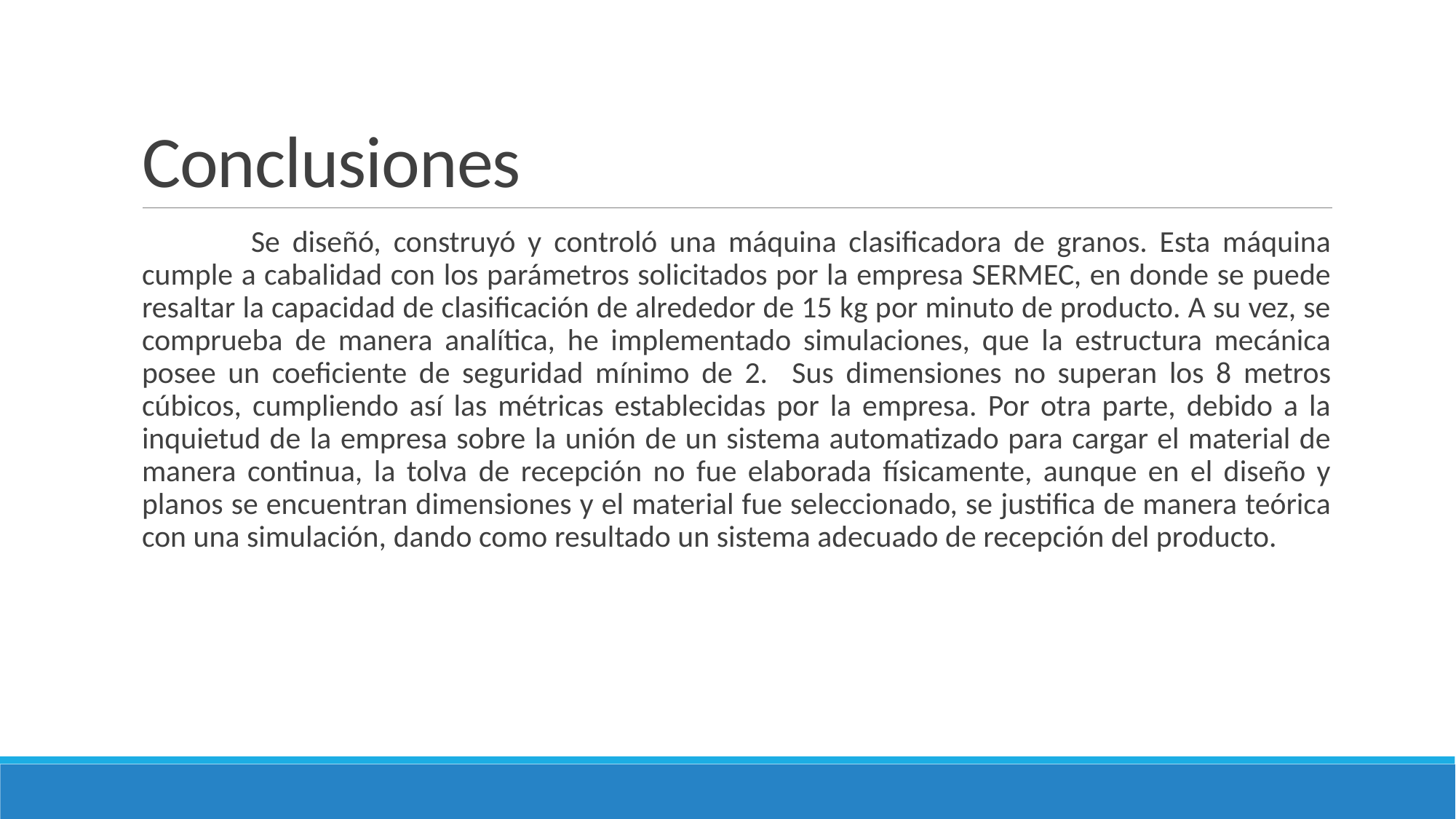

# Conclusiones
	Se diseñó, construyó y controló una máquina clasificadora de granos. Esta máquina cumple a cabalidad con los parámetros solicitados por la empresa SERMEC, en donde se puede resaltar la capacidad de clasificación de alrededor de 15 kg por minuto de producto. A su vez, se comprueba de manera analítica, he implementado simulaciones, que la estructura mecánica posee un coeficiente de seguridad mínimo de 2.  Sus dimensiones no superan los 8 metros cúbicos, cumpliendo así las métricas establecidas por la empresa. Por otra parte, debido a la inquietud de la empresa sobre la unión de un sistema automatizado para cargar el material de manera continua, la tolva de recepción no fue elaborada físicamente, aunque en el diseño y planos se encuentran dimensiones y el material fue seleccionado, se justifica de manera teórica con una simulación, dando como resultado un sistema adecuado de recepción del producto.